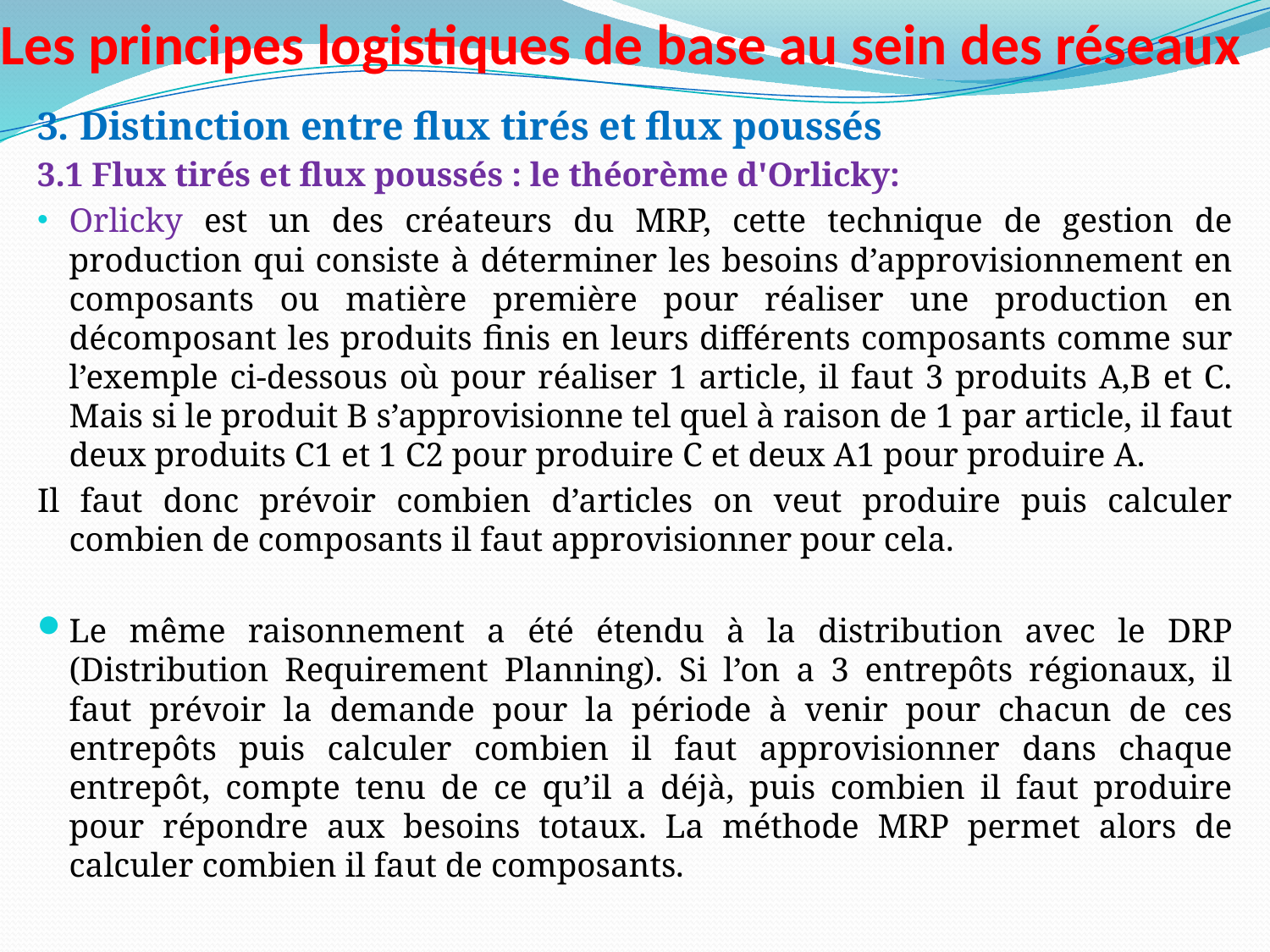

# Les principes logistiques de base au sein des réseaux
3. Distinction entre flux tirés et flux poussés
3.1 Flux tirés et flux poussés : le théorème d'Orlicky:
Orlicky est un des créateurs du MRP, cette technique de gestion de production qui consiste à déterminer les besoins d’approvisionnement en composants ou matière première pour réaliser une production en décomposant les produits finis en leurs différents composants comme sur l’exemple ci-dessous où pour réaliser 1 article, il faut 3 produits A,B et C. Mais si le produit B s’approvisionne tel quel à raison de 1 par article, il faut deux produits C1 et 1 C2 pour produire C et deux A1 pour produire A.
Il faut donc prévoir combien d’articles on veut produire puis calculer combien de composants il faut approvisionner pour cela.

Le même raisonnement a été étendu à la distribution avec le DRP (Distribution Requirement Planning). Si l’on a 3 entrepôts régionaux, il faut prévoir la demande pour la période à venir pour chacun de ces entrepôts puis calculer combien il faut approvisionner dans chaque entrepôt, compte tenu de ce qu’il a déjà, puis combien il faut produire pour répondre aux besoins totaux. La méthode MRP permet alors de calculer combien il faut de composants.